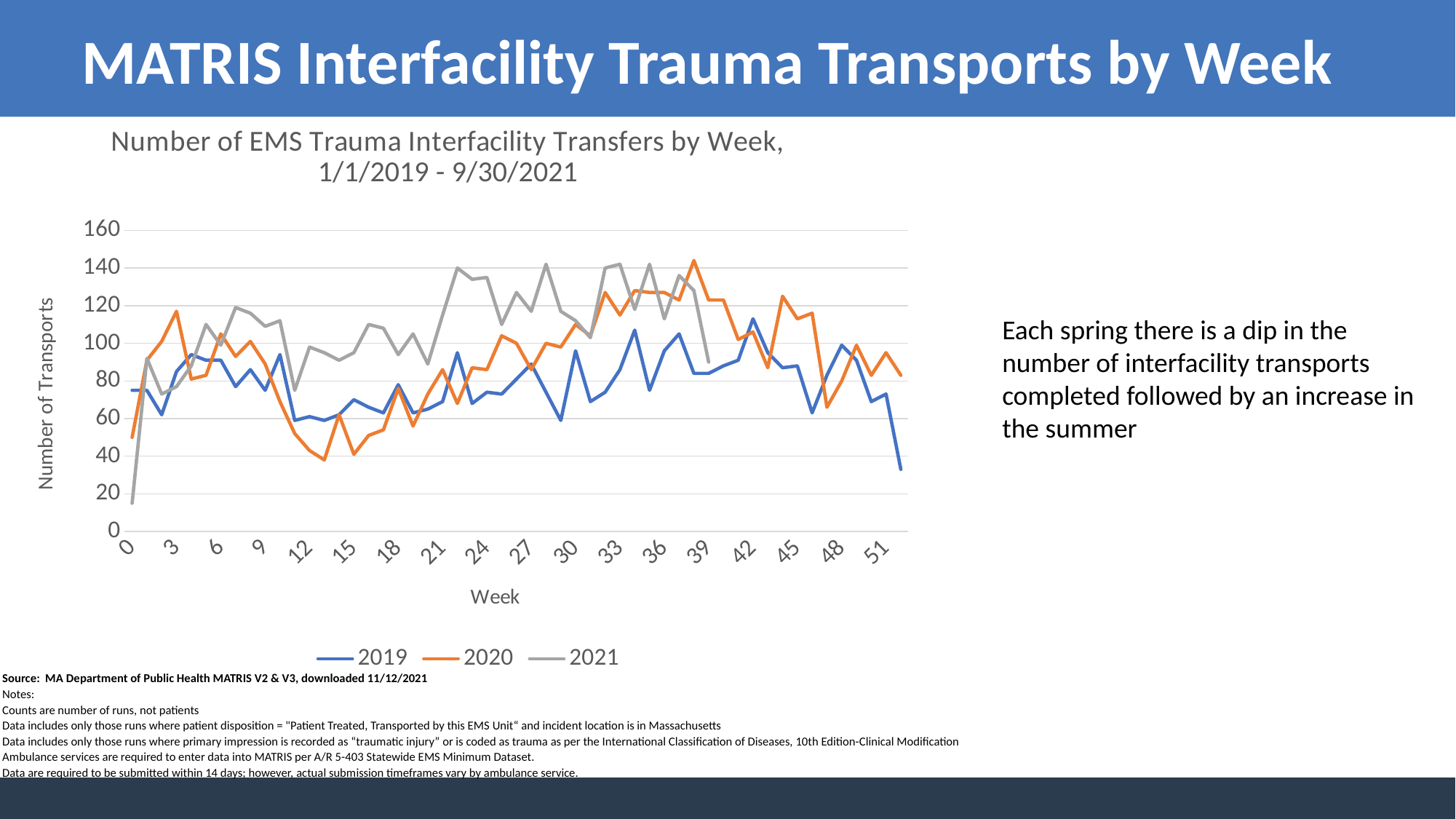

# MATRIS Interfacility Trauma Transports by Week

### Chart: Number of EMS Trauma Interfacility Transfers by Week, 1/1/2019 - 9/30/2021

| Category | 2019 | 2020 | 2021 |
|---|---|---|---|
| 0 | 75.0 | 50.0 | 15.0 |
| 1 | 75.0 | 91.0 | 92.0 |
| 2 | 62.0 | 101.0 | 73.0 |
| 3 | 85.0 | 117.0 | 77.0 |
| 4 | 94.0 | 81.0 | 88.0 |
| 5 | 91.0 | 83.0 | 110.0 |
| 6 | 91.0 | 105.0 | 99.0 |
| 7 | 77.0 | 93.0 | 119.0 |
| 8 | 86.0 | 101.0 | 116.0 |
| 9 | 75.0 | 89.0 | 109.0 |
| 10 | 94.0 | 69.0 | 112.0 |
| 11 | 59.0 | 52.0 | 75.0 |
| 12 | 61.0 | 43.0 | 98.0 |
| 13 | 59.0 | 38.0 | 95.0 |
| 14 | 62.0 | 62.0 | 91.0 |
| 15 | 70.0 | 41.0 | 95.0 |
| 16 | 66.0 | 51.0 | 110.0 |
| 17 | 63.0 | 54.0 | 108.0 |
| 18 | 78.0 | 76.0 | 94.0 |
| 19 | 63.0 | 56.0 | 105.0 |
| 20 | 65.0 | 73.0 | 89.0 |
| 21 | 69.0 | 86.0 | 115.0 |
| 22 | 95.0 | 68.0 | 140.0 |
| 23 | 68.0 | 87.0 | 134.0 |
| 24 | 74.0 | 86.0 | 135.0 |
| 25 | 73.0 | 104.0 | 110.0 |
| 26 | 81.0 | 100.0 | 127.0 |
| 27 | 89.0 | 86.0 | 117.0 |
| 28 | 74.0 | 100.0 | 142.0 |
| 29 | 59.0 | 98.0 | 117.0 |
| 30 | 96.0 | 110.0 | 112.0 |
| 31 | 69.0 | 104.0 | 103.0 |
| 32 | 74.0 | 127.0 | 140.0 |
| 33 | 86.0 | 115.0 | 142.0 |
| 34 | 107.0 | 128.0 | 118.0 |
| 35 | 75.0 | 127.0 | 142.0 |
| 36 | 96.0 | 127.0 | 113.0 |
| 37 | 105.0 | 123.0 | 136.0 |
| 38 | 84.0 | 144.0 | 128.0 |
| 39 | 84.0 | 123.0 | 90.0 |
| 40 | 88.0 | 123.0 | None |
| 41 | 91.0 | 102.0 | None |
| 42 | 113.0 | 106.0 | None |
| 43 | 95.0 | 87.0 | None |
| 44 | 87.0 | 125.0 | None |
| 45 | 88.0 | 113.0 | None |
| 46 | 63.0 | 116.0 | None |
| 47 | 83.0 | 66.0 | None |
| 48 | 99.0 | 80.0 | None |
| 49 | 91.0 | 99.0 | None |
| 50 | 69.0 | 83.0 | None |
| 51 | 73.0 | 95.0 | None |
| 52 | 33.0 | 83.0 | None |
Each spring there is a dip in the number of interfacility transports completed followed by an increase in the summer
| Source: MA Department of Public Health MATRIS V2 & V3, downloaded 11/12/2021 |  |
| --- | --- |
| Notes: |  |
| Counts are number of runs, not patients |  |
| Data includes only those runs where patient disposition = "Patient Treated, Transported by this EMS Unit“ and incident location is in Massachusetts |  |
| Data includes only those runs where primary impression is recorded as “traumatic injury” or is coded as trauma as per the International Classification of Diseases, 10th Edition-Clinical Modification |  |
| Ambulance services are required to enter data into MATRIS per A/R 5-403 Statewide EMS Minimum Dataset. |  |
| Data are required to be submitted within 14 days; however, actual submission timeframes vary by ambulance service. |  |